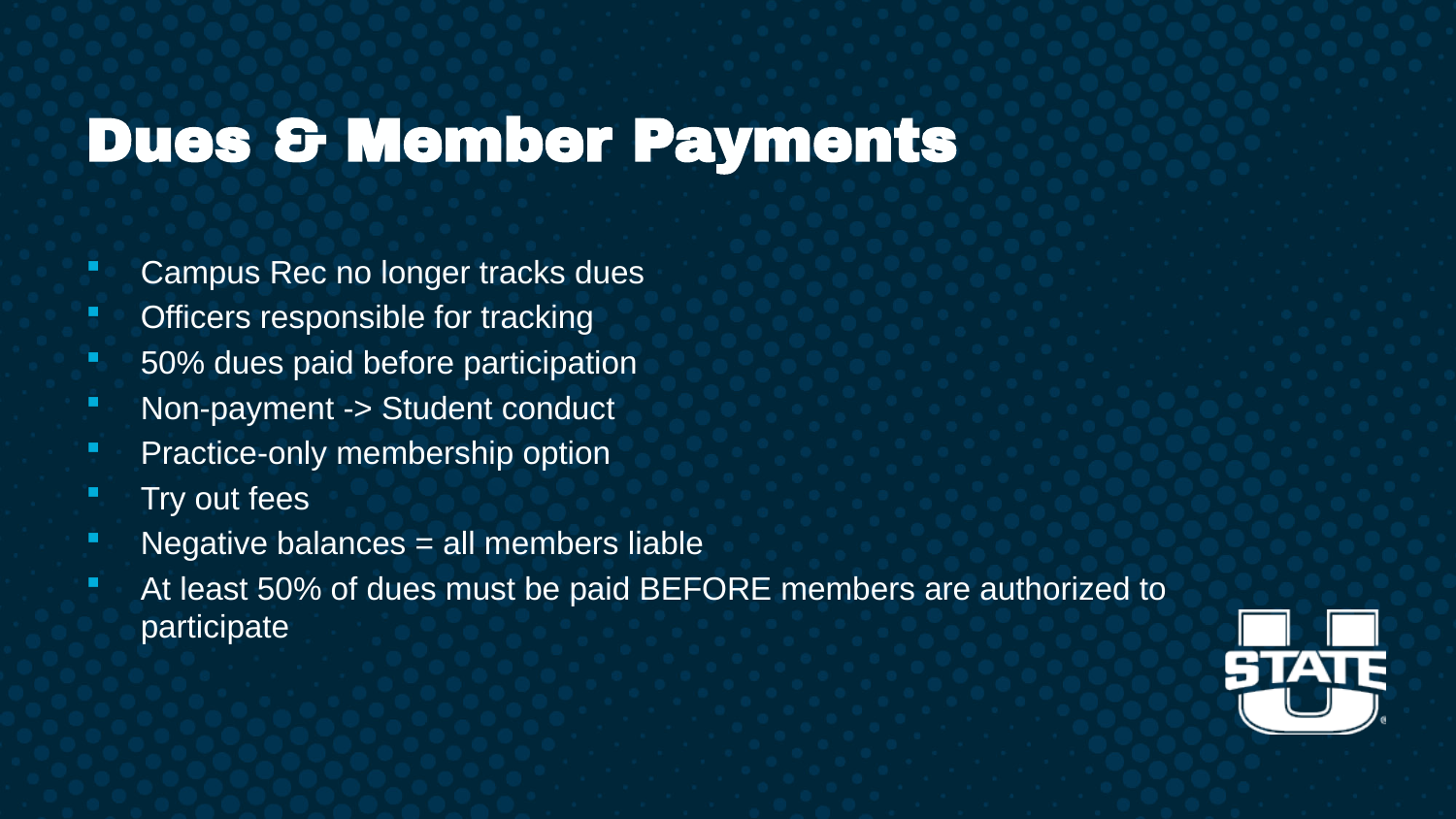

# Dues & Member Payments
Campus Rec no longer tracks dues
Officers responsible for tracking
50% dues paid before participation
Non-payment -> Student conduct
Practice-only membership option
Try out fees
Negative balances = all members liable
At least 50% of dues must be paid BEFORE members are authorized to participate